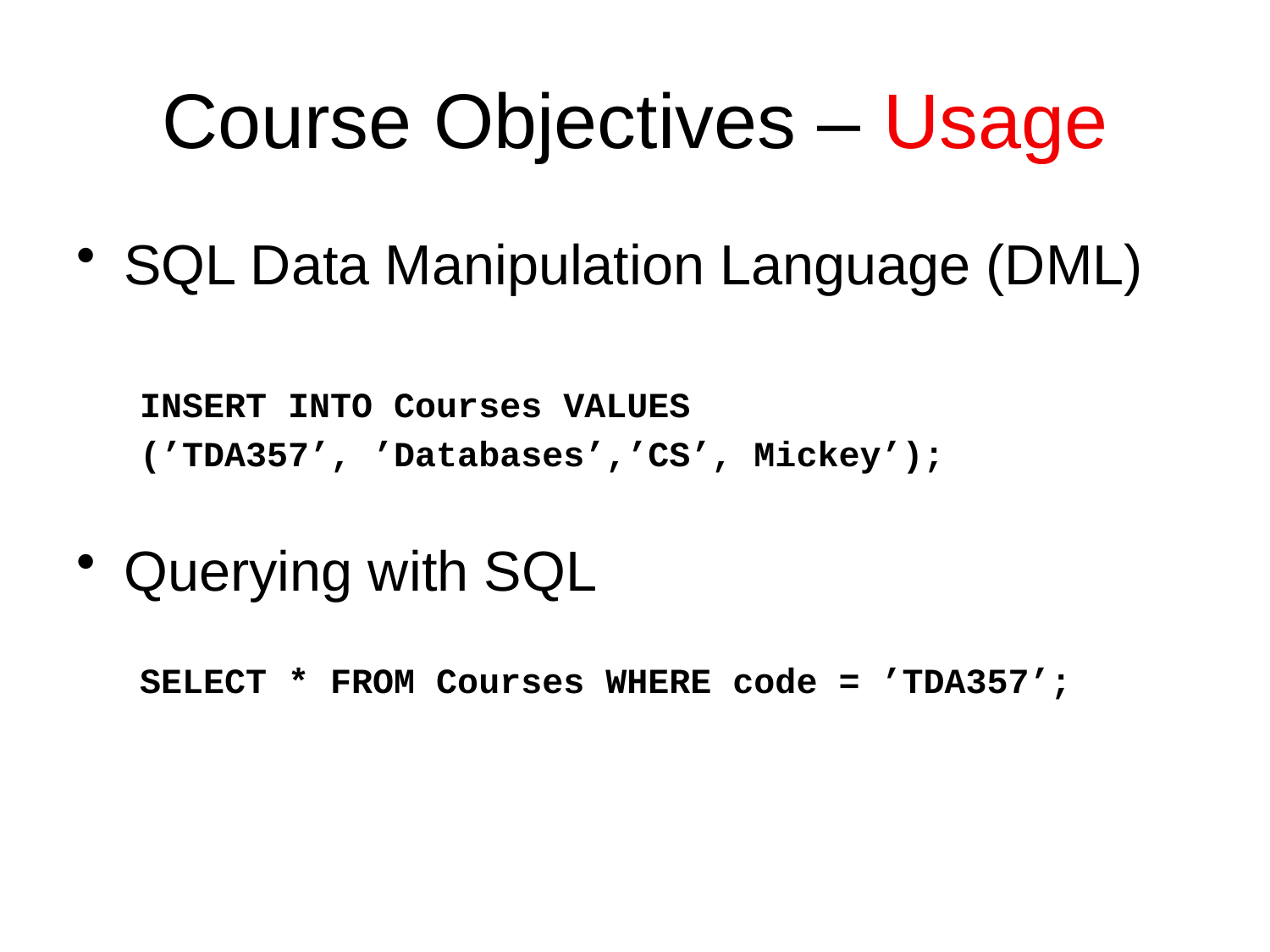

# Course Objectives – Usage
SQL Data Manipulation Language (DML)

INSERT INTO Courses VALUES
(’TDA357’, ’Databases’,’CS’, Mickey’);

Querying with SQL

SELECT * FROM Courses WHERE code = ’TDA357’;